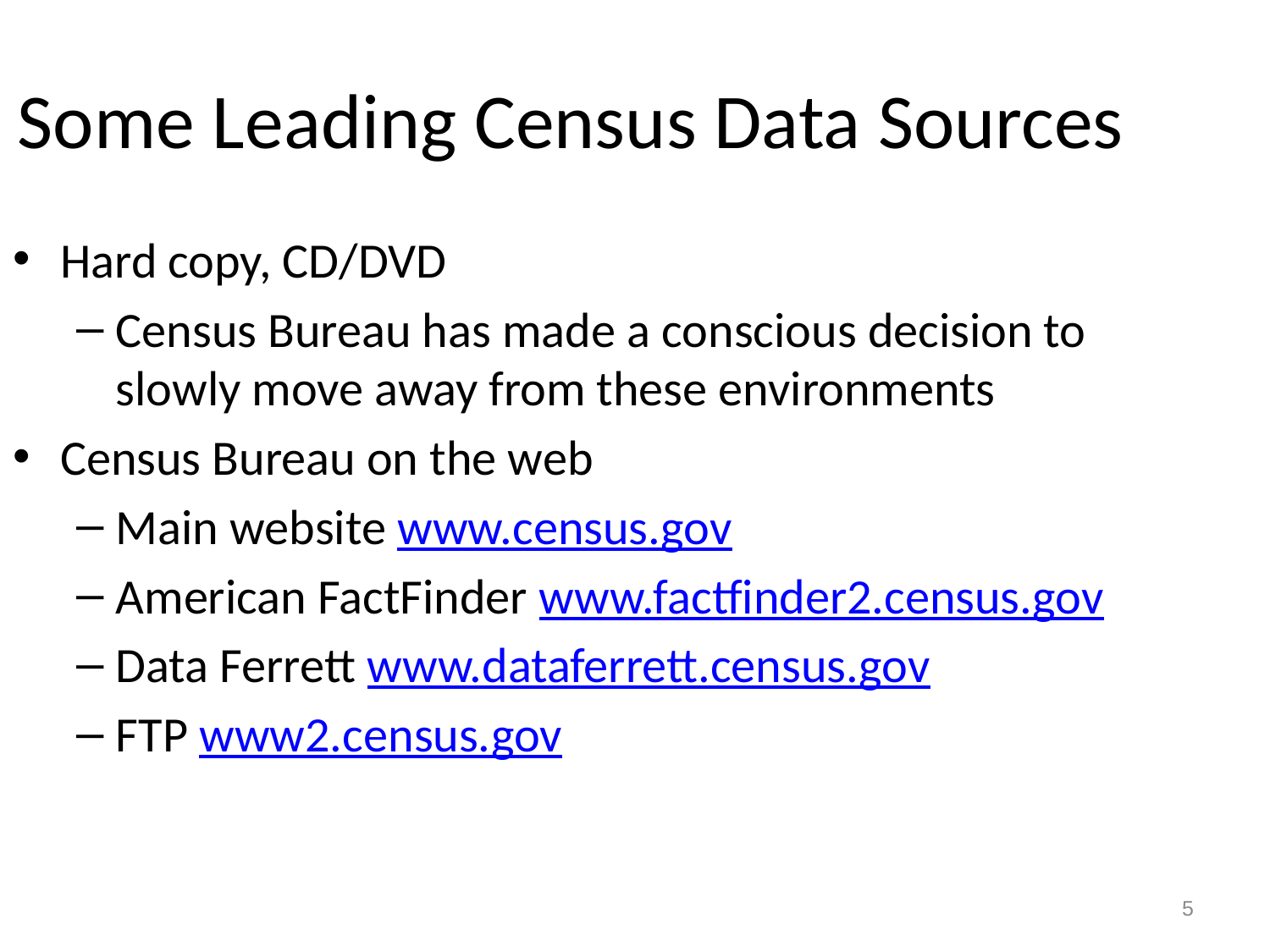

Some Leading Census Data Sources
Hard copy, CD/DVD
Census Bureau has made a conscious decision to slowly move away from these environments
Census Bureau on the web
Main website www.census.gov
American FactFinder www.factfinder2.census.gov
Data Ferrett www.dataferrett.census.gov
FTP www2.census.gov

5